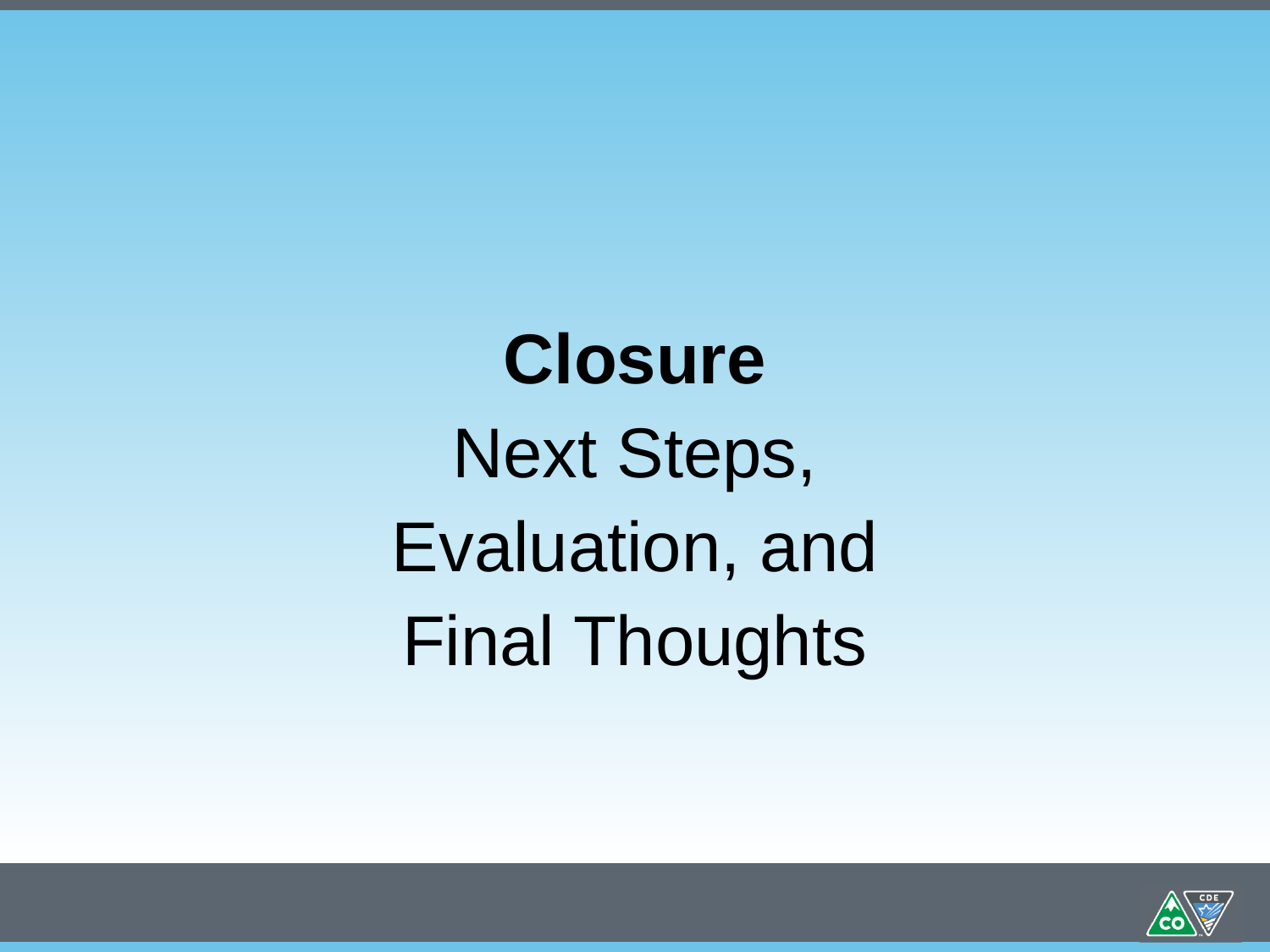

Closure
Next Steps,
Evaluation, and
Final Thoughts